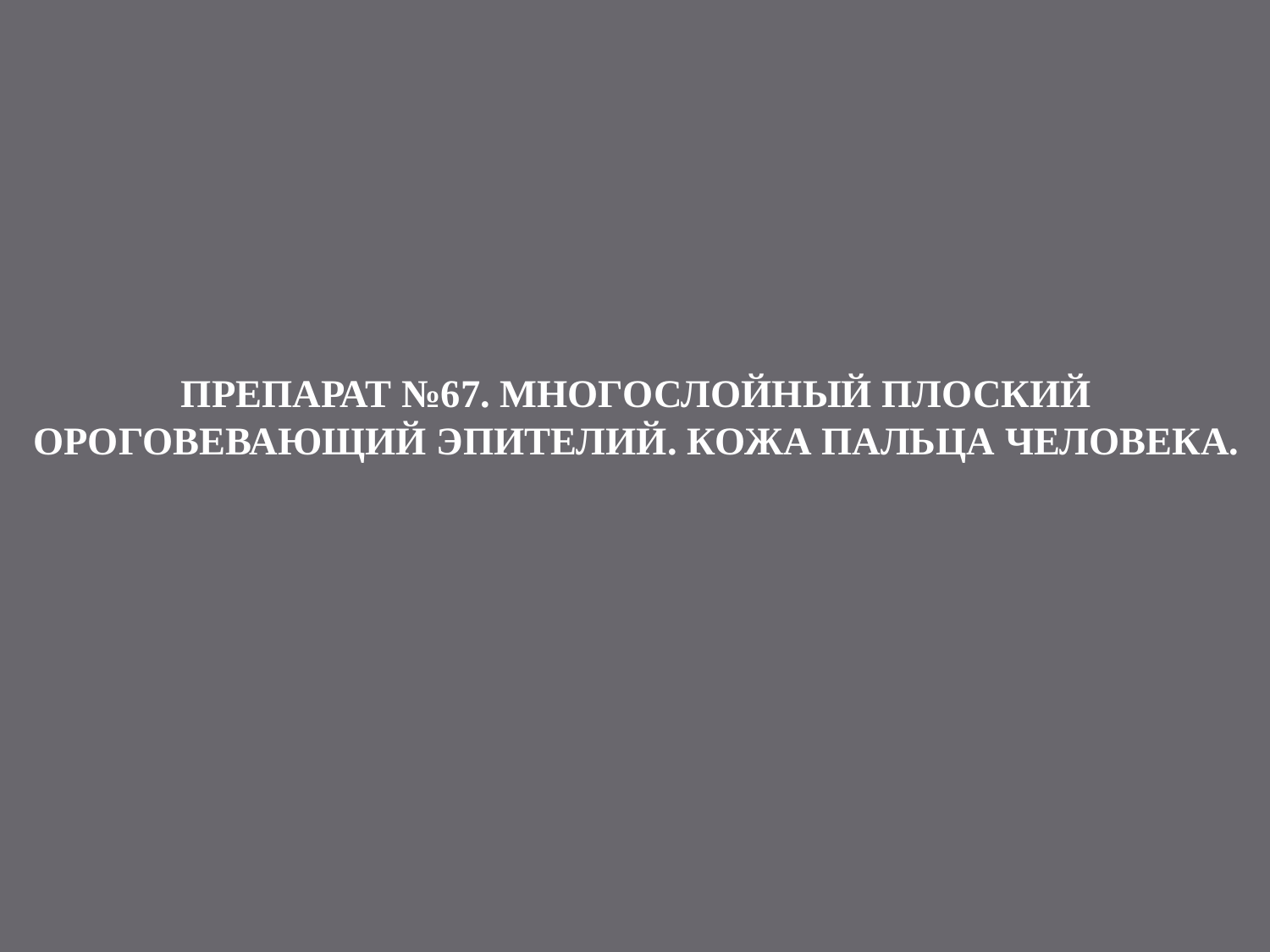

# ПРЕПАРАТ №67. МНОГОСЛОЙНЫЙ ПЛОСКИЙ ОРОГОВЕВАЮЩИЙ ЭПИТЕЛИЙ. КОЖА ПАЛЬЦА ЧЕЛОВЕКА.